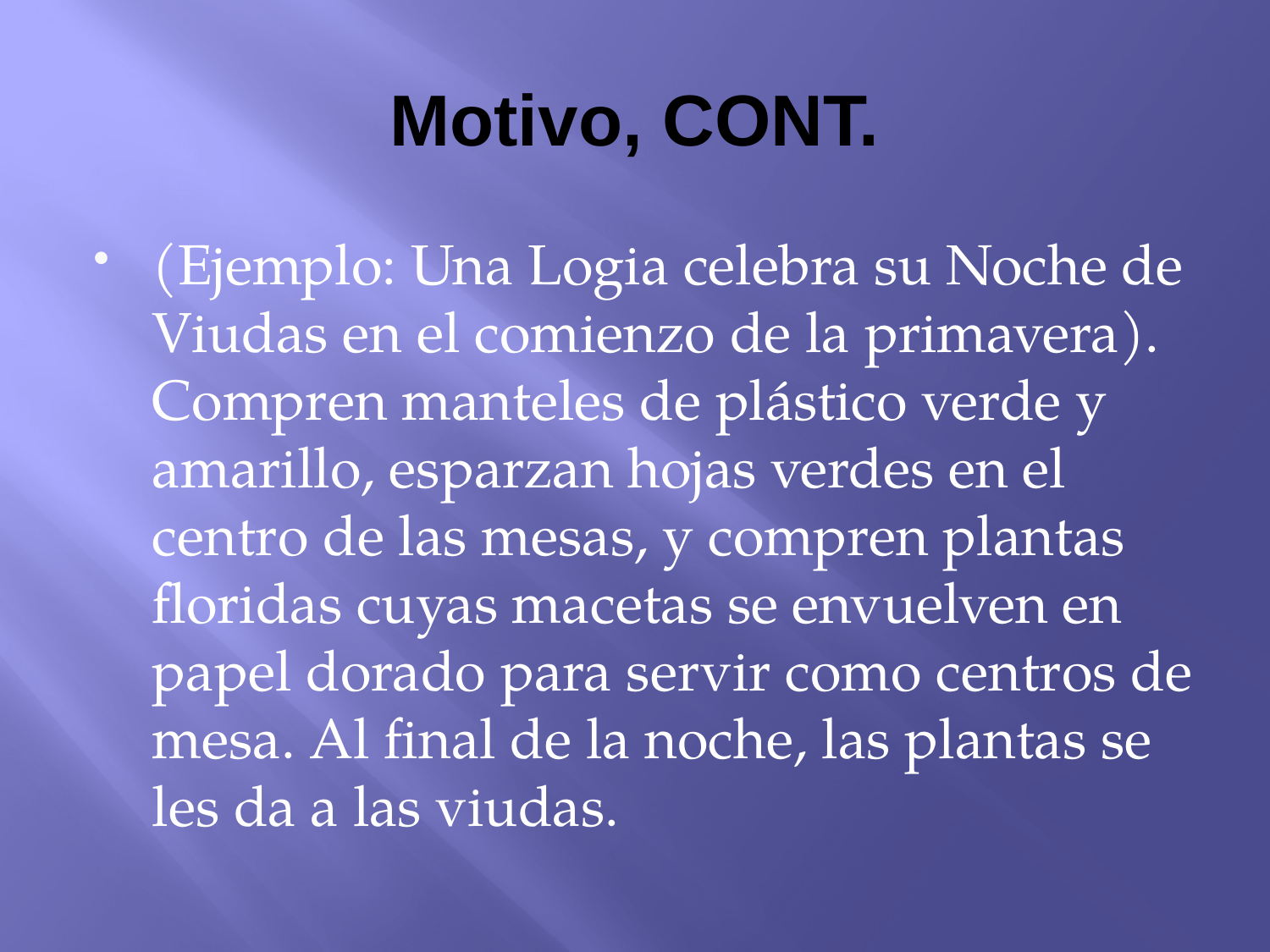

# Motivo, CONT.
(Ejemplo: Una Logia celebra su Noche de Viudas en el comienzo de la primavera). Compren manteles de plástico verde y amarillo, esparzan hojas verdes en el centro de las mesas, y compren plantas floridas cuyas macetas se envuelven en papel dorado para servir como centros de mesa. Al final de la noche, las plantas se les da a las viudas.